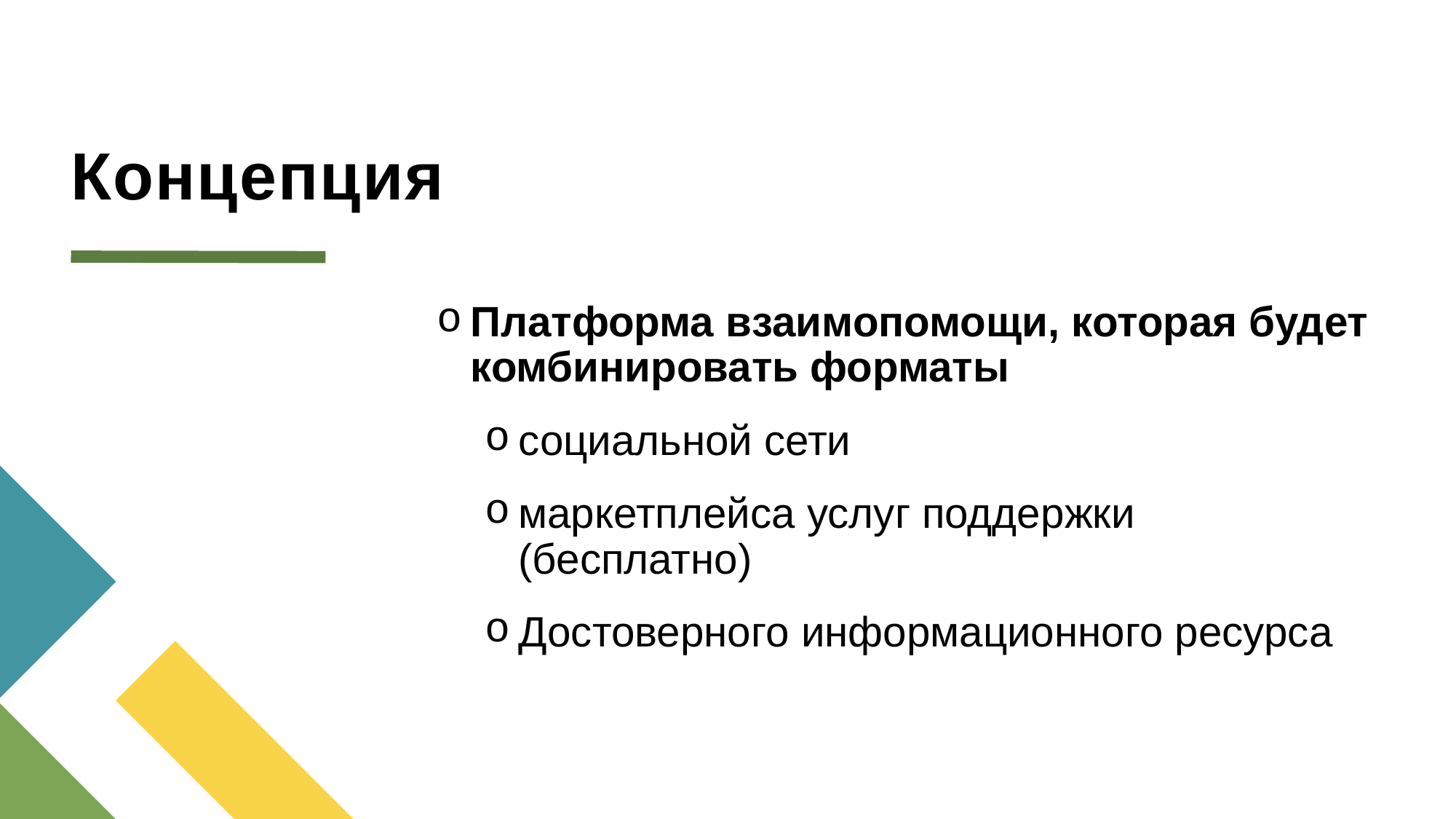

# Концепция
Платформа взаимопомощи, которая будет комбинировать форматы
социальной сети
маркетплейса услуг поддержки (бесплатно)
Достоверного информационного ресурса